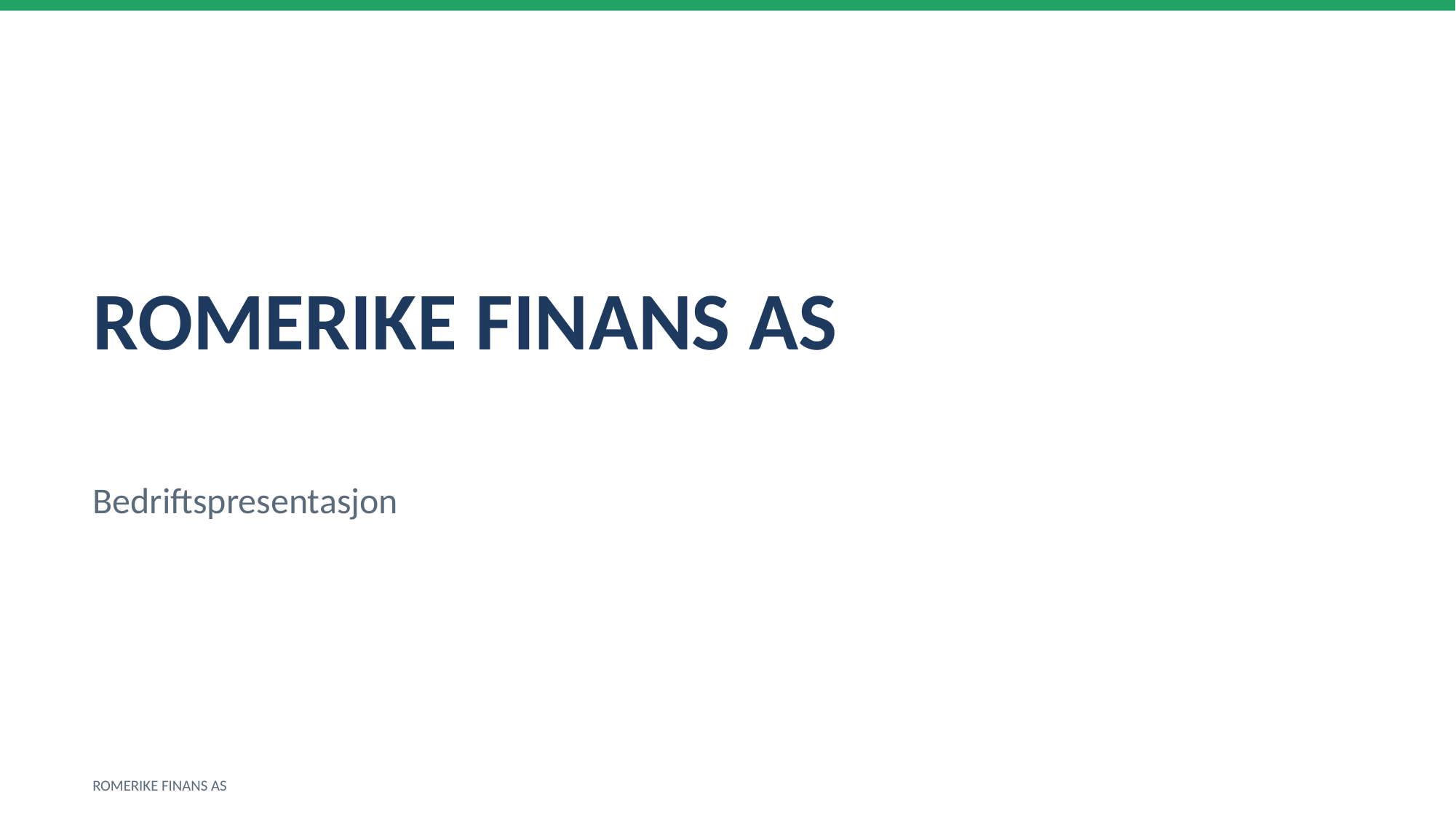

ROMERIKE FINANS AS
Bedriftspresentasjon
ROMERIKE FINANS AS